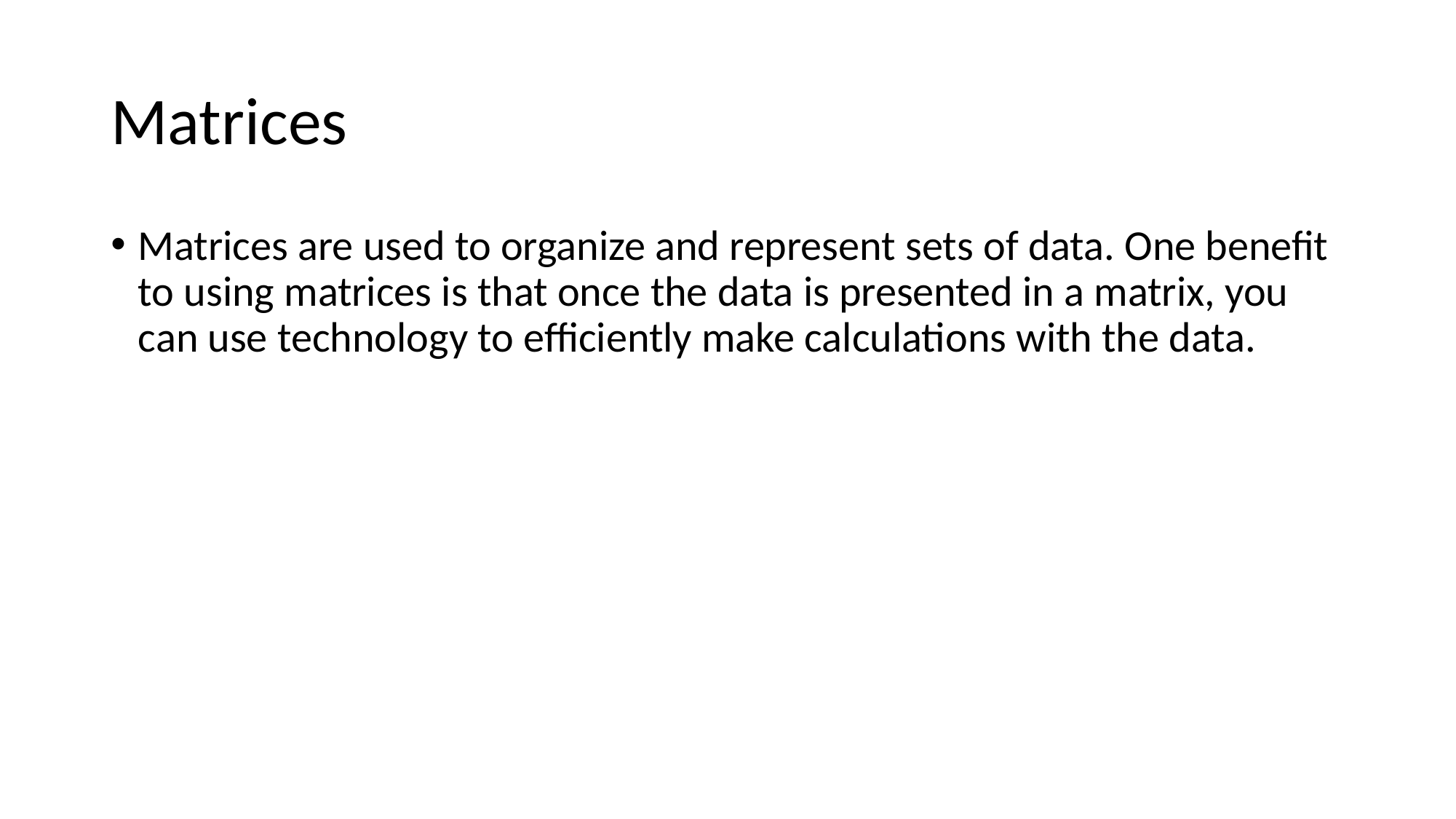

# Matrices
Matrices are used to organize and represent sets of data. One benefit to using matrices is that once the data is presented in a matrix, you can use technology to efficiently make calculations with the data.